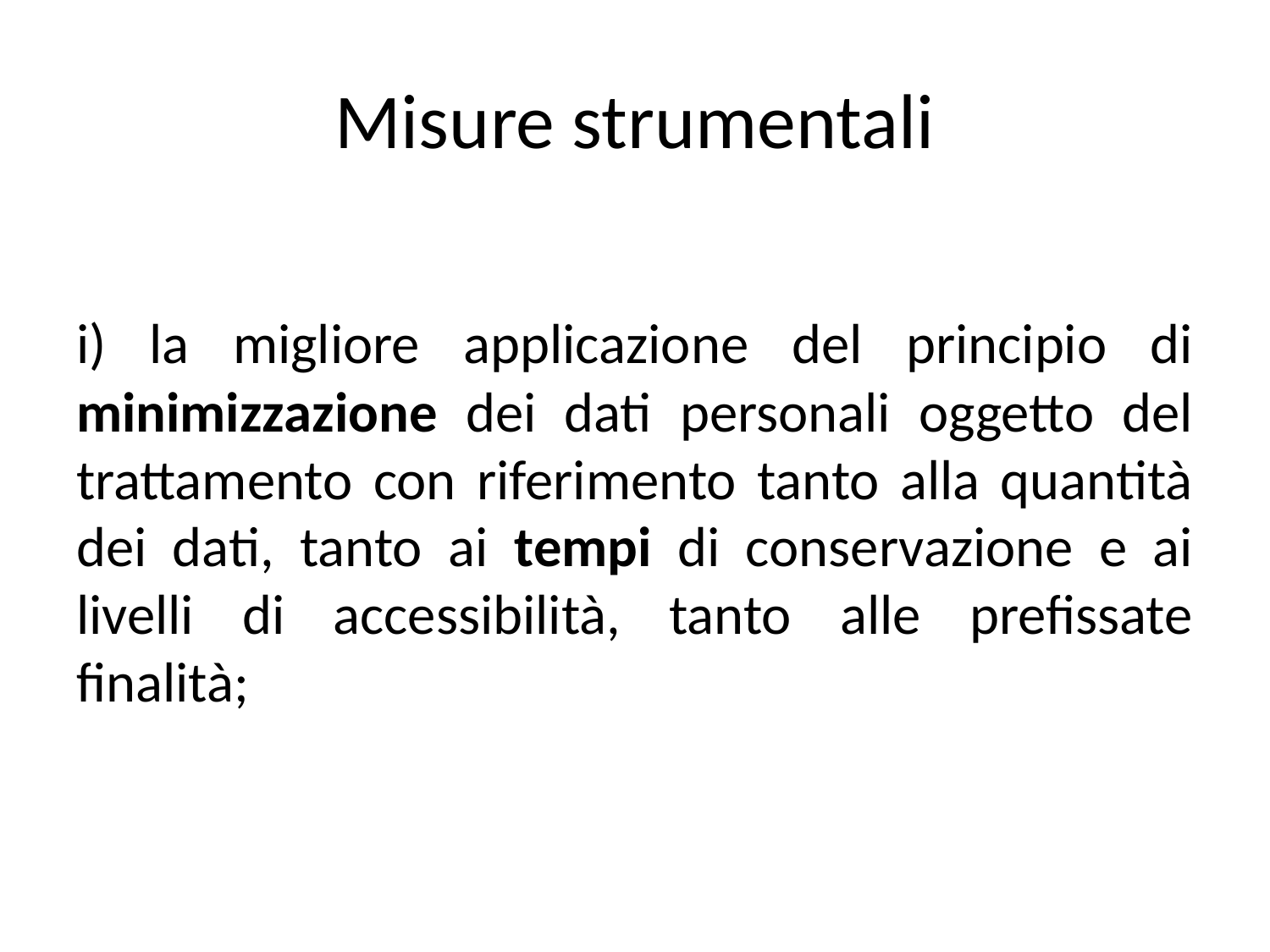

# Misure strumentali

i) la migliore applicazione del principio di minimizzazione dei dati personali oggetto del trattamento con riferimento tanto alla quantità dei dati, tanto ai tempi di conservazione e ai livelli di accessibilità, tanto alle prefissate finalità;